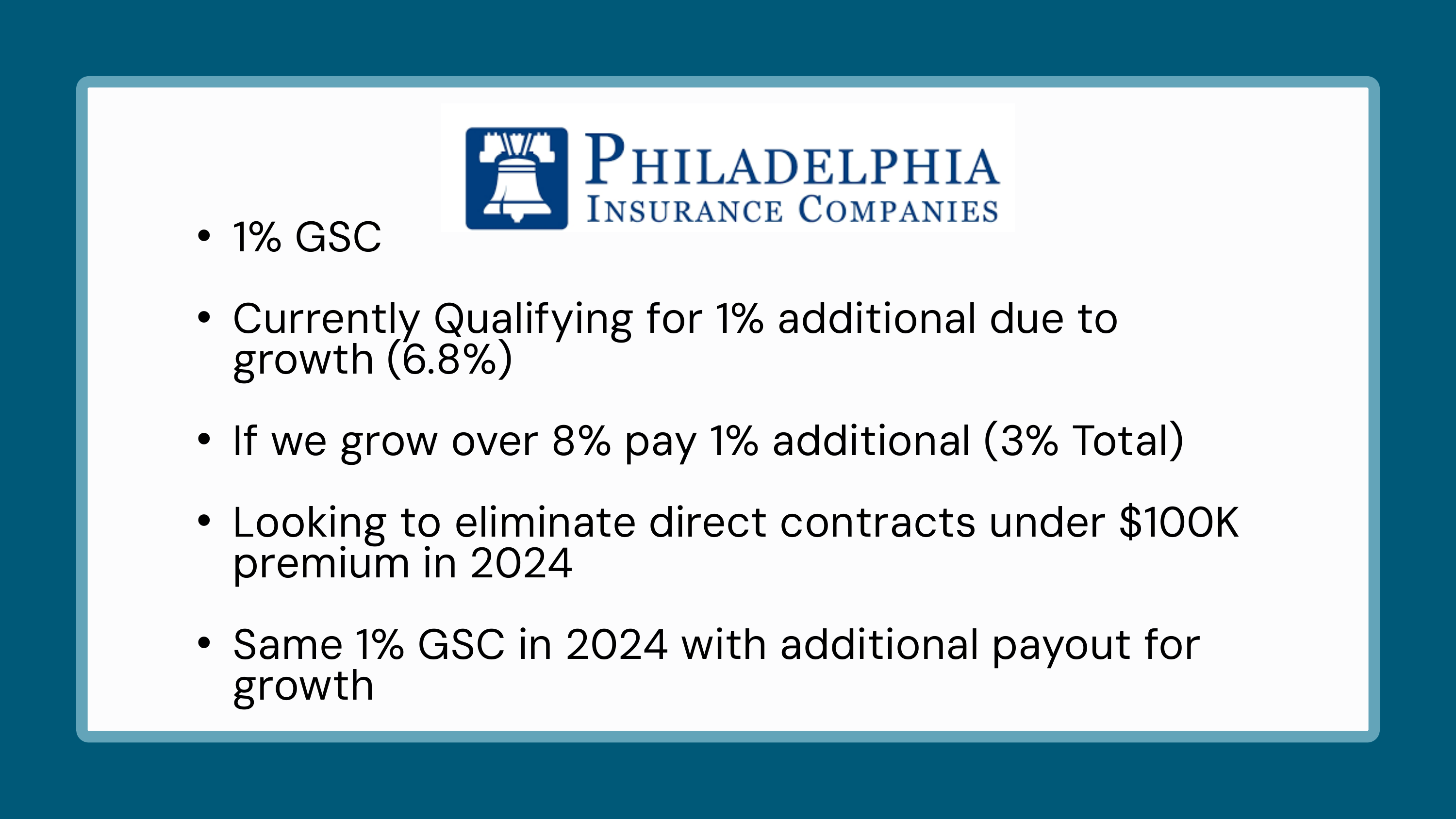

1% GSC

Currently Qualifying for 1% additional due to growth (6.8%)

If we grow over 8% pay 1% additional (3% Total)

Looking to eliminate direct contracts under $100K premium in 2024

Same 1% GSC in 2024 with additional payout for growth